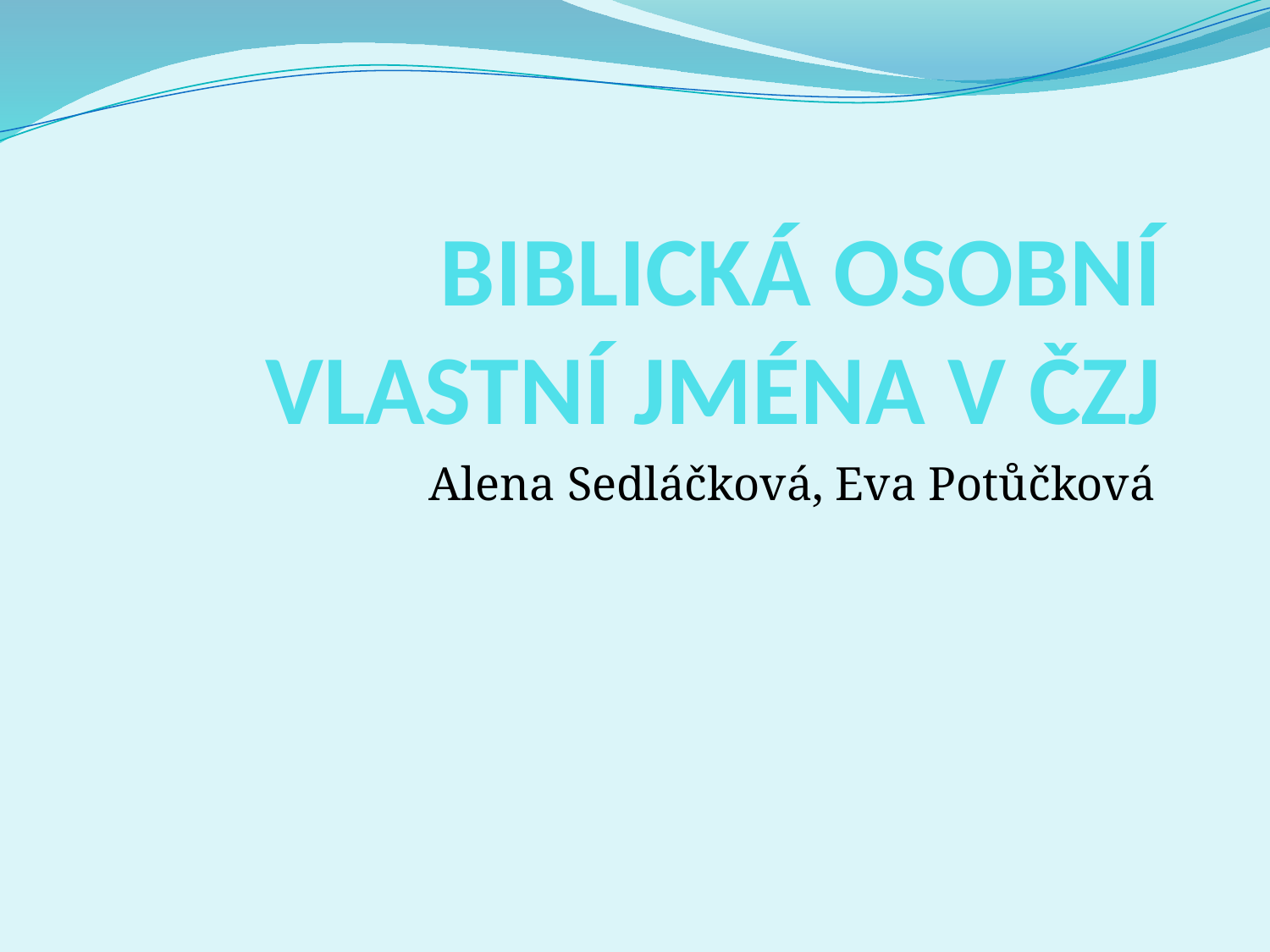

# BIBLICKÁ OSOBNÍ VLASTNÍ JMÉNA V ČZJ
Alena Sedláčková, Eva Potůčková